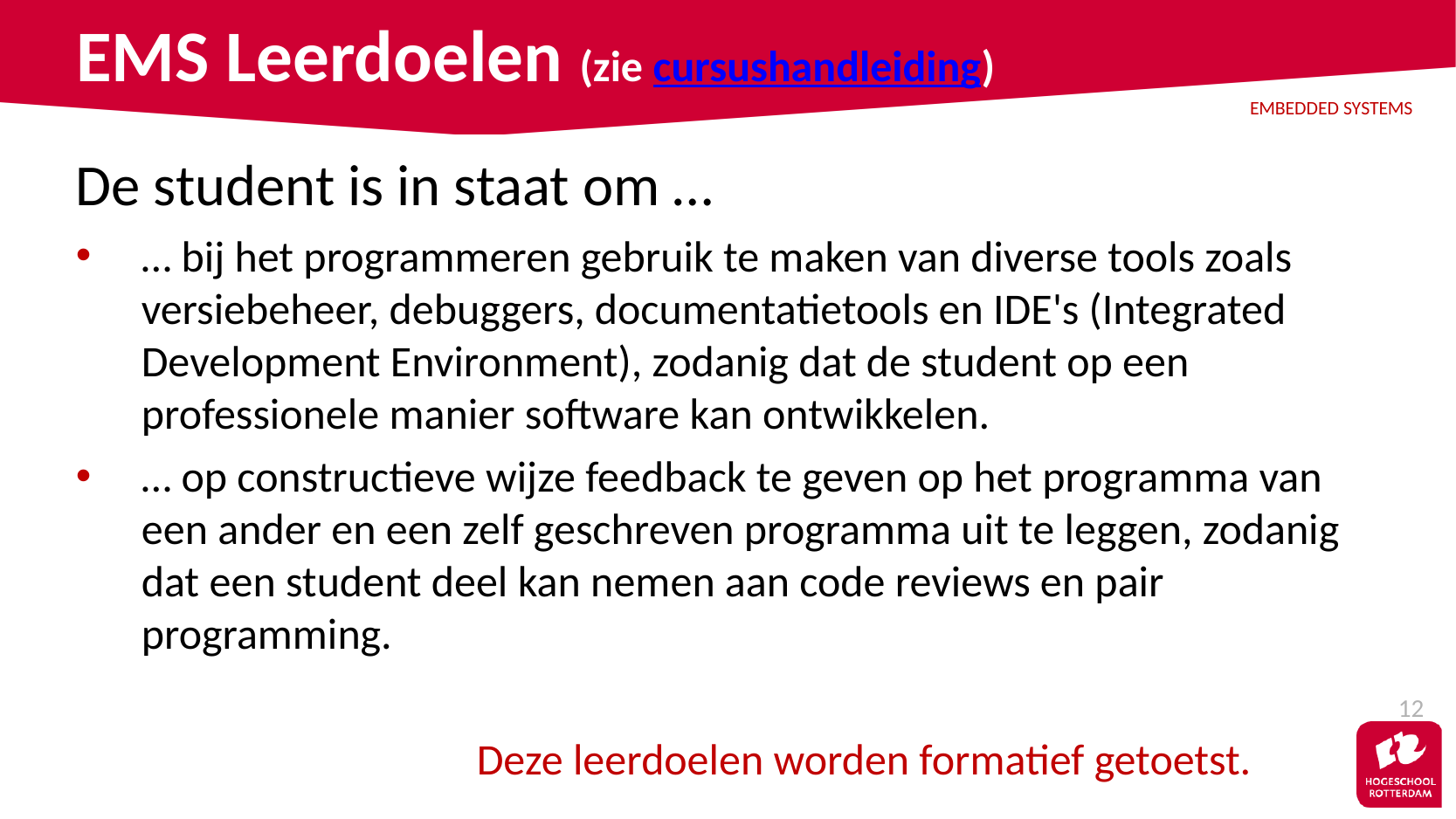

# EMS Leerdoelen (zie cursushandleiding)
De student is in staat om …
… bij het programmeren gebruik te maken van diverse tools zoals versiebeheer, debuggers, documentatietools en IDE's (Integrated Development Environment), zodanig dat de student op een professionele manier software kan ontwikkelen.
… op constructieve wijze feedback te geven op het programma van een ander en een zelf geschreven programma uit te leggen, zodanig dat een student deel kan nemen aan code reviews en pair programming.
12
Deze leerdoelen worden formatief getoetst.